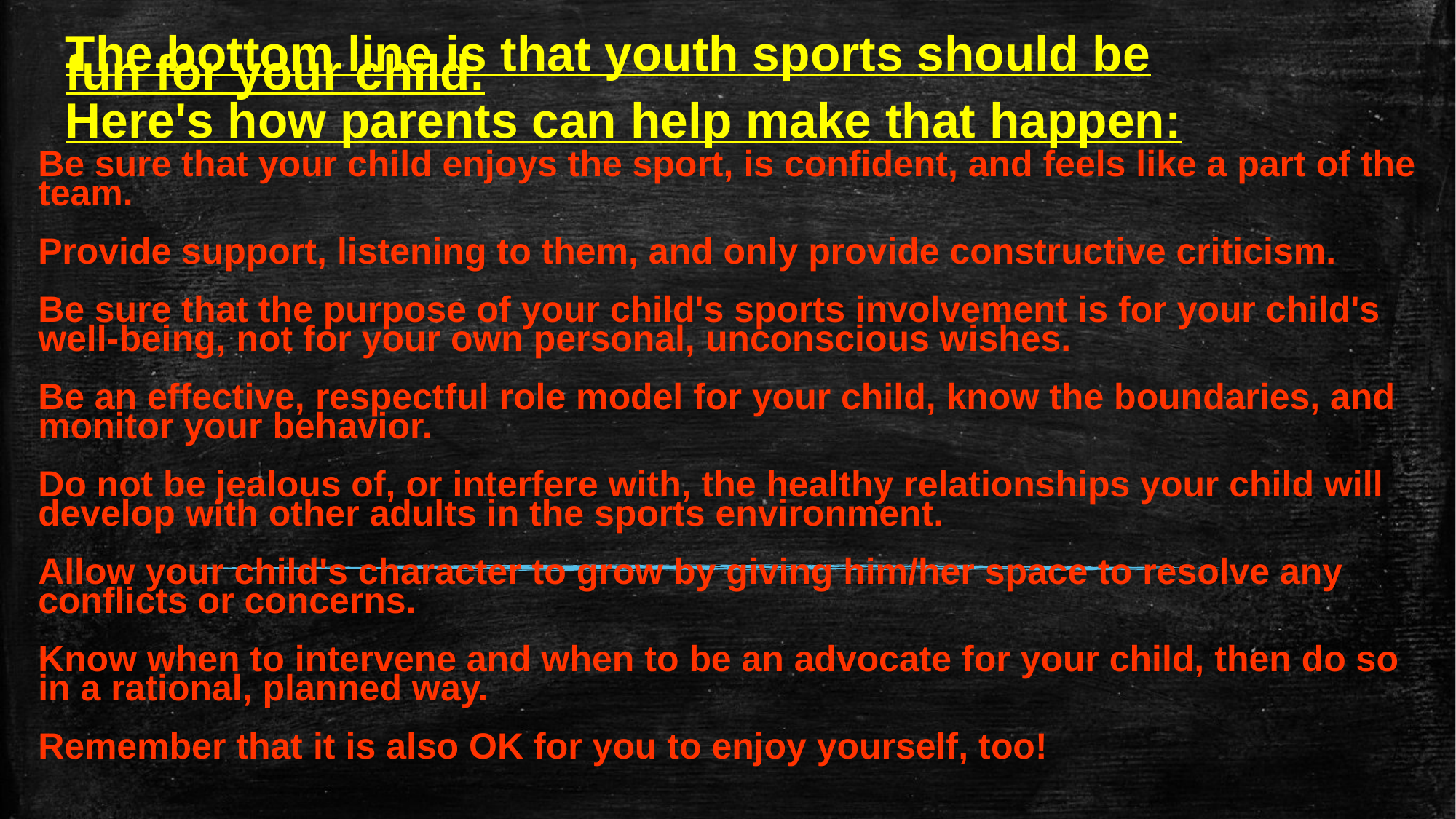

The bottom line is that youth sports should be fun for your child.

Here's how parents can help make that happen:

# Be sure that your child enjoys the sport, is confident, and feels like a part of the team. Provide support, listening to them, and only provide constructive criticism. Be sure that the purpose of your child's sports involvement is for your child's well-being, not for your own personal, unconscious wishes. Be an effective, respectful role model for your child, know the boundaries, and monitor your behavior. Do not be jealous of, or interfere with, the healthy relationships your child will develop with other adults in the sports environment. Allow your child's character to grow by giving him/her space to resolve any conflicts or concerns. Know when to intervene and when to be an advocate for your child, then do so in a rational, planned way. Remember that it is also OK for you to enjoy yourself, too!